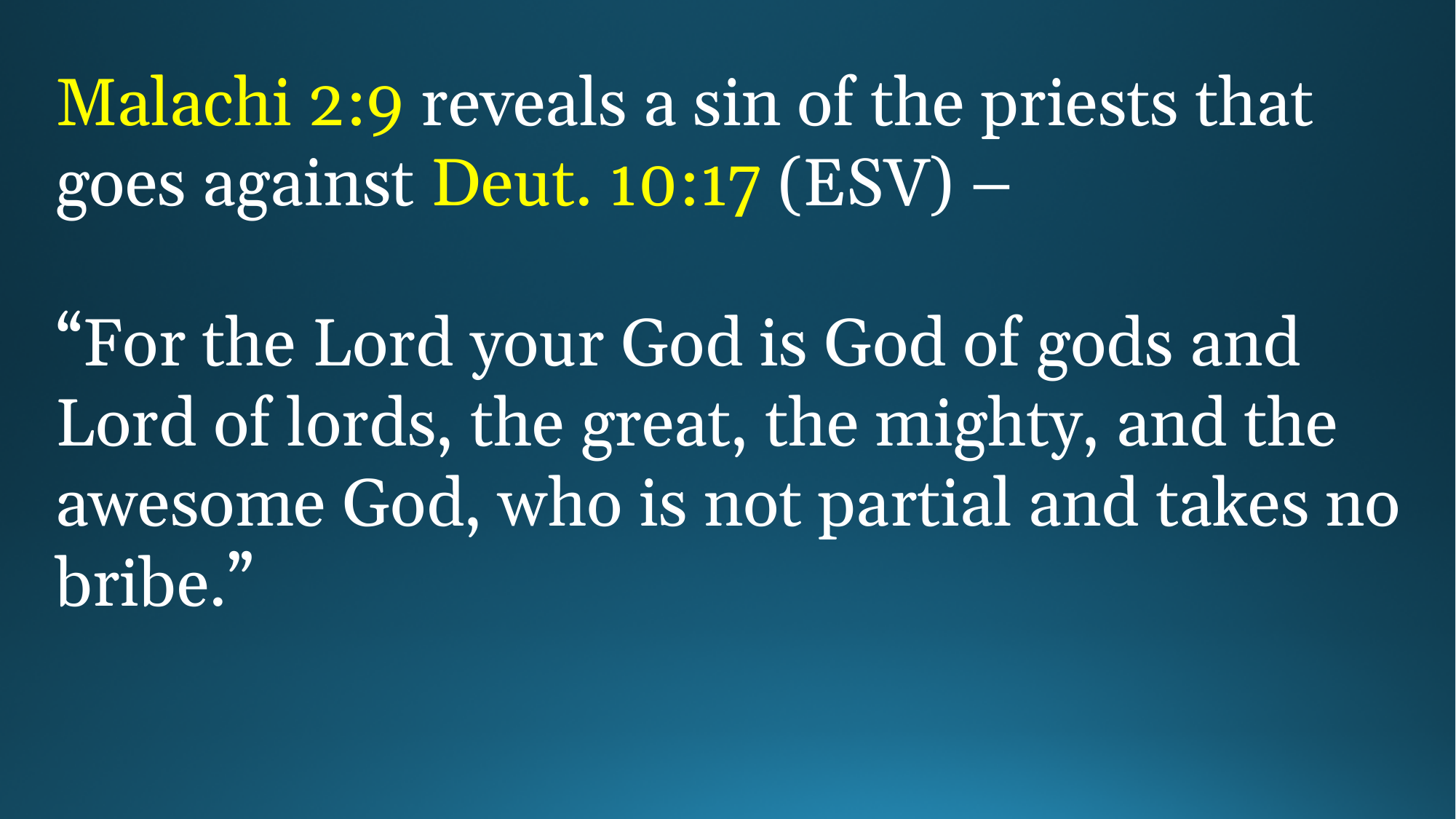

Malachi 2:9 reveals a sin of the priests that goes against Deut. 10:17 (ESV) –

“For the Lord your God is God of gods and Lord of lords, the great, the mighty, and the awesome God, who is not partial and takes no bribe.”